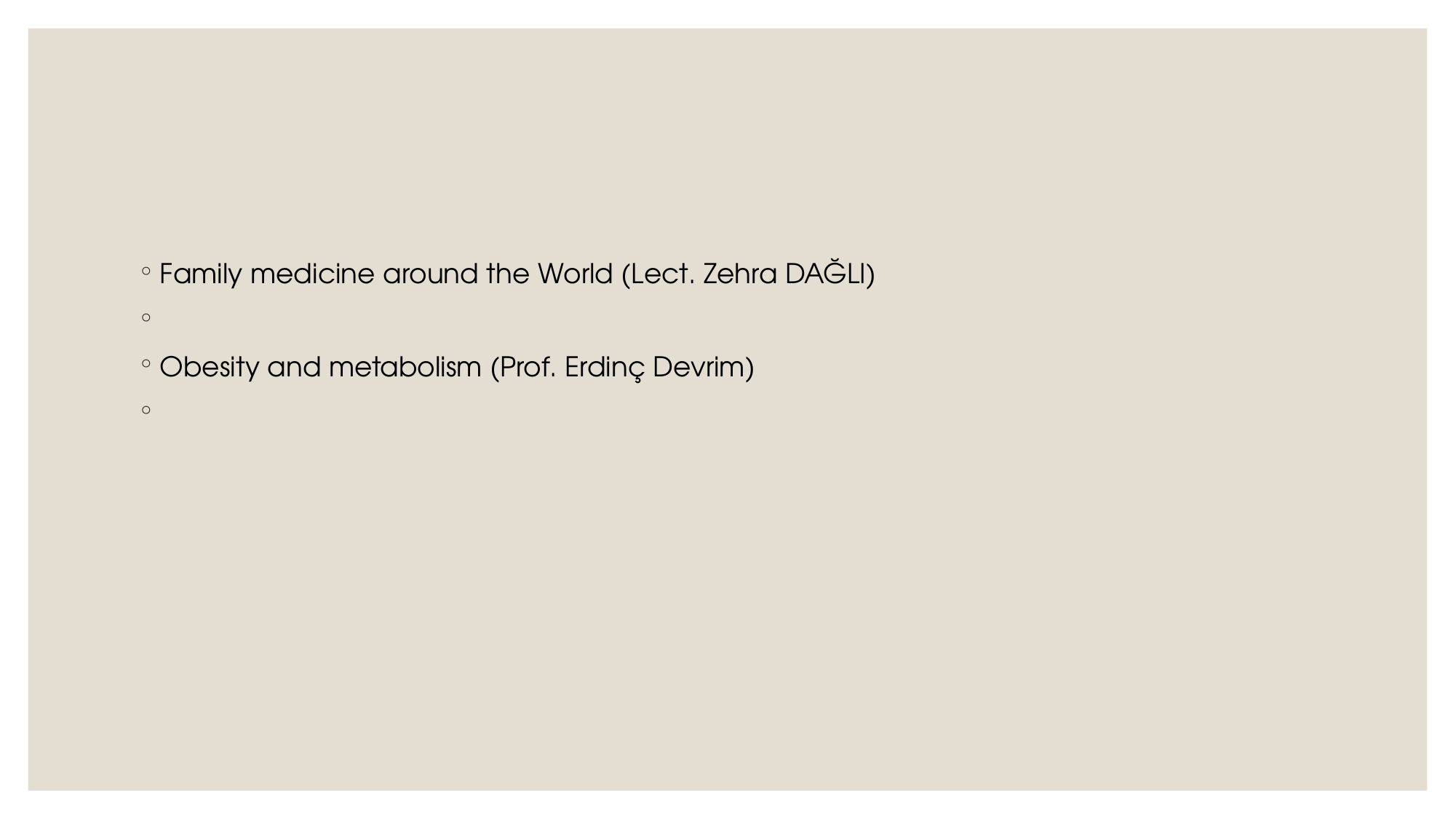

#
Family medicine around the World (Lect. Zehra DAĞLI)

Obesity and metabolism (Prof. Erdinç Devrim)